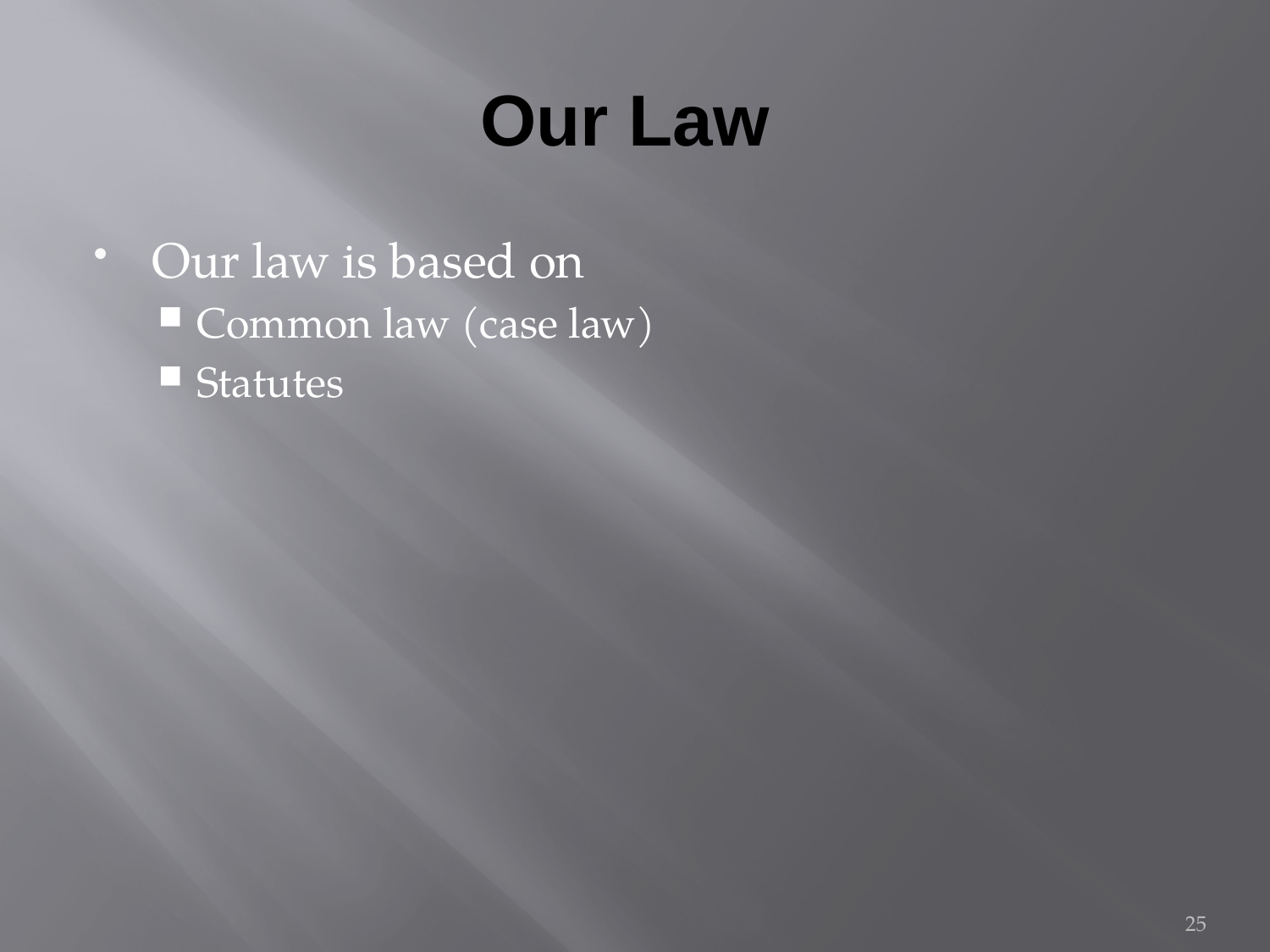

# Our Law
Our law is based on
Common law (case law)
Statutes
25